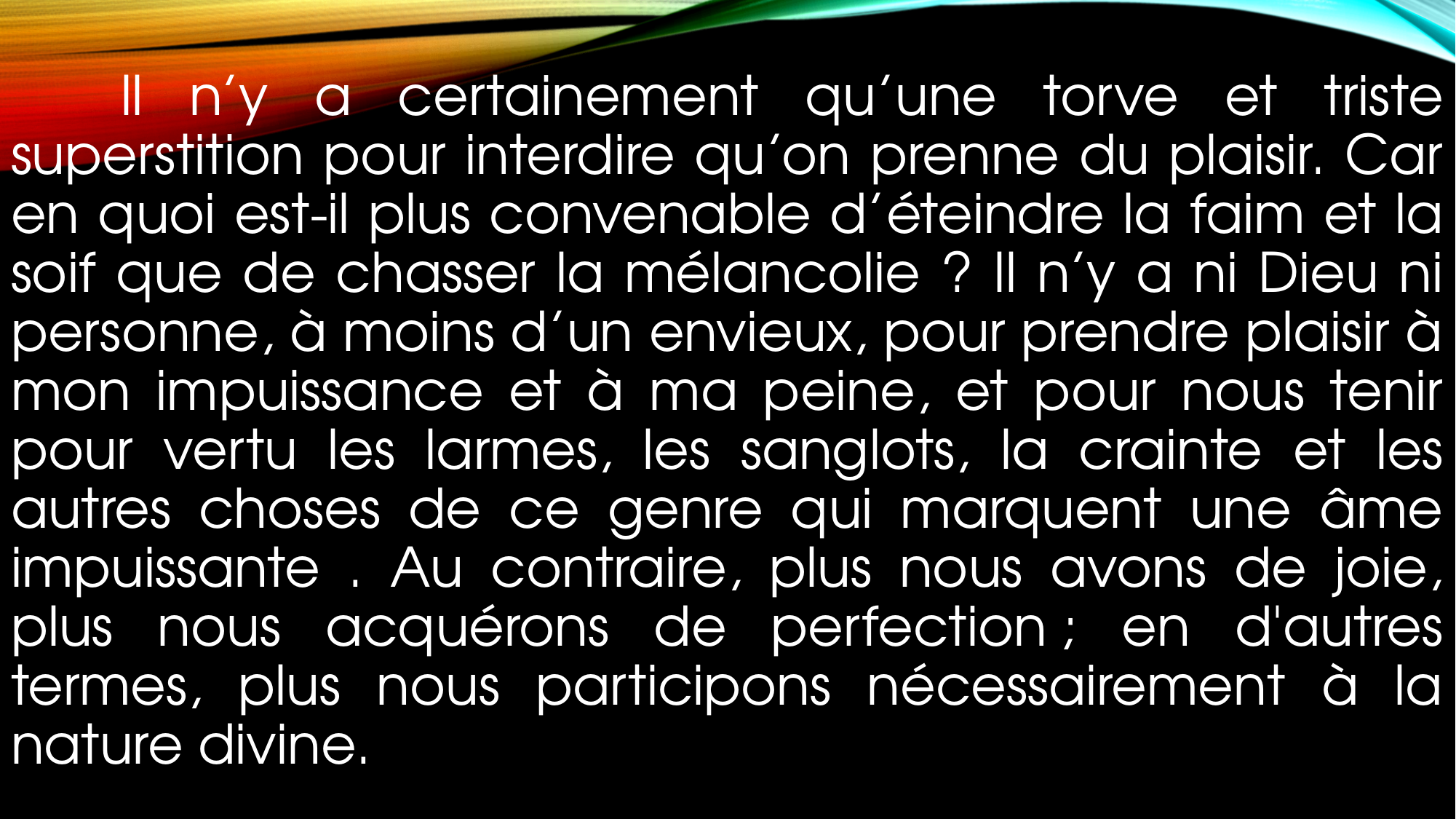

Il n’y a certainement qu’une torve et triste superstition pour interdire qu’on prenne du plaisir. Car en quoi est-il plus convenable d’éteindre la faim et la soif que de chasser la mélancolie ? Il n’y a ni Dieu ni personne, à moins d’un envieux, pour prendre plaisir à mon impuissance et à ma peine, et pour nous tenir pour vertu les larmes, les sanglots, la crainte et les autres choses de ce genre qui marquent une âme impuissante . Au contraire, plus nous avons de joie, plus nous acquérons de perfection ; en d'autres termes, plus nous participons nécessairement à la nature divine.